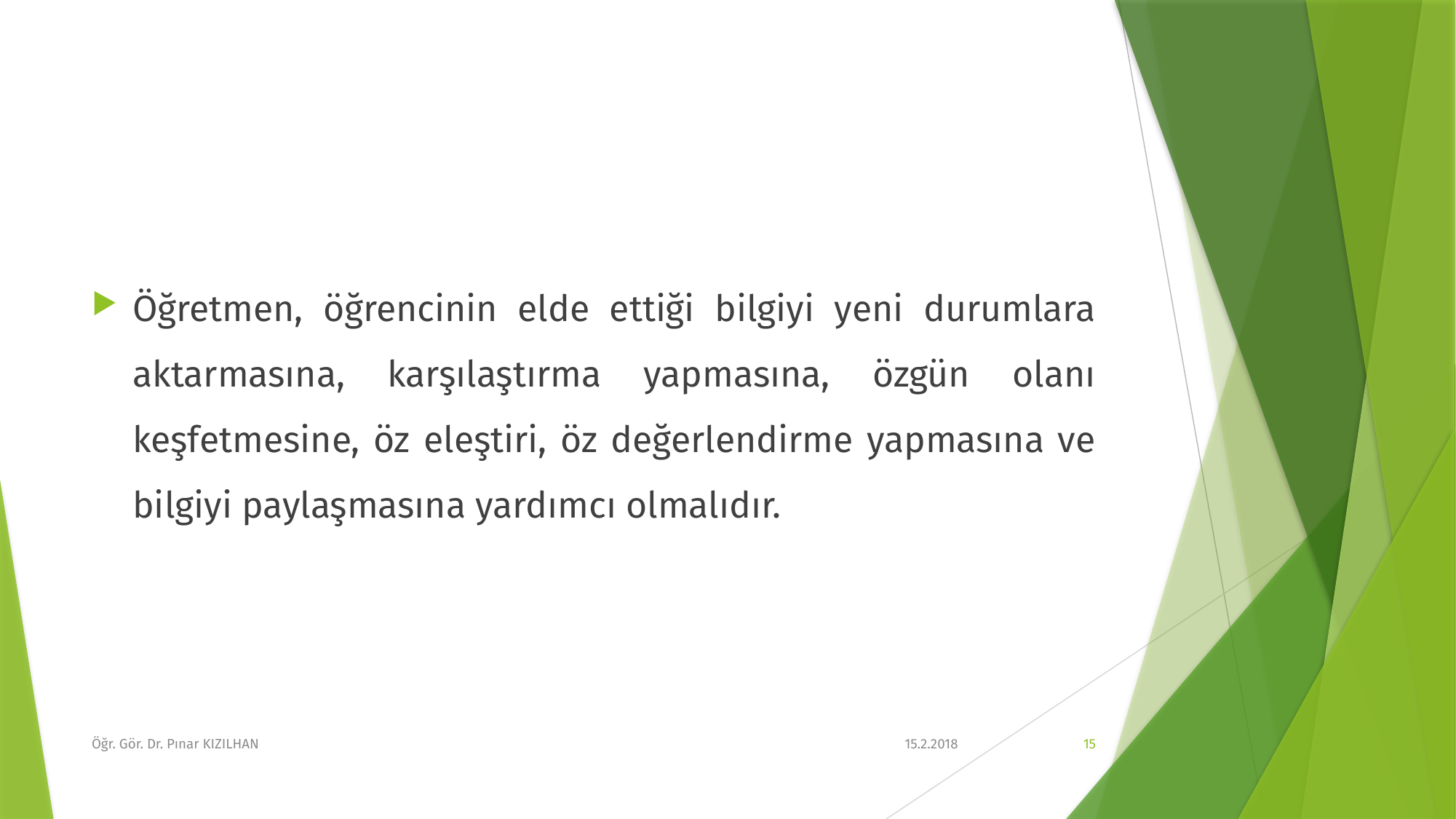

#
Öğretmen, öğrencinin elde ettiği bilgiyi yeni durumlara aktarmasına, karşılaştırma yapmasına, özgün olanı keşfetmesine, öz eleştiri, öz değerlendirme yapmasına ve bilgiyi paylaşmasına yardımcı olmalıdır.
Öğr. Gör. Dr. Pınar KIZILHAN
15.2.2018
15